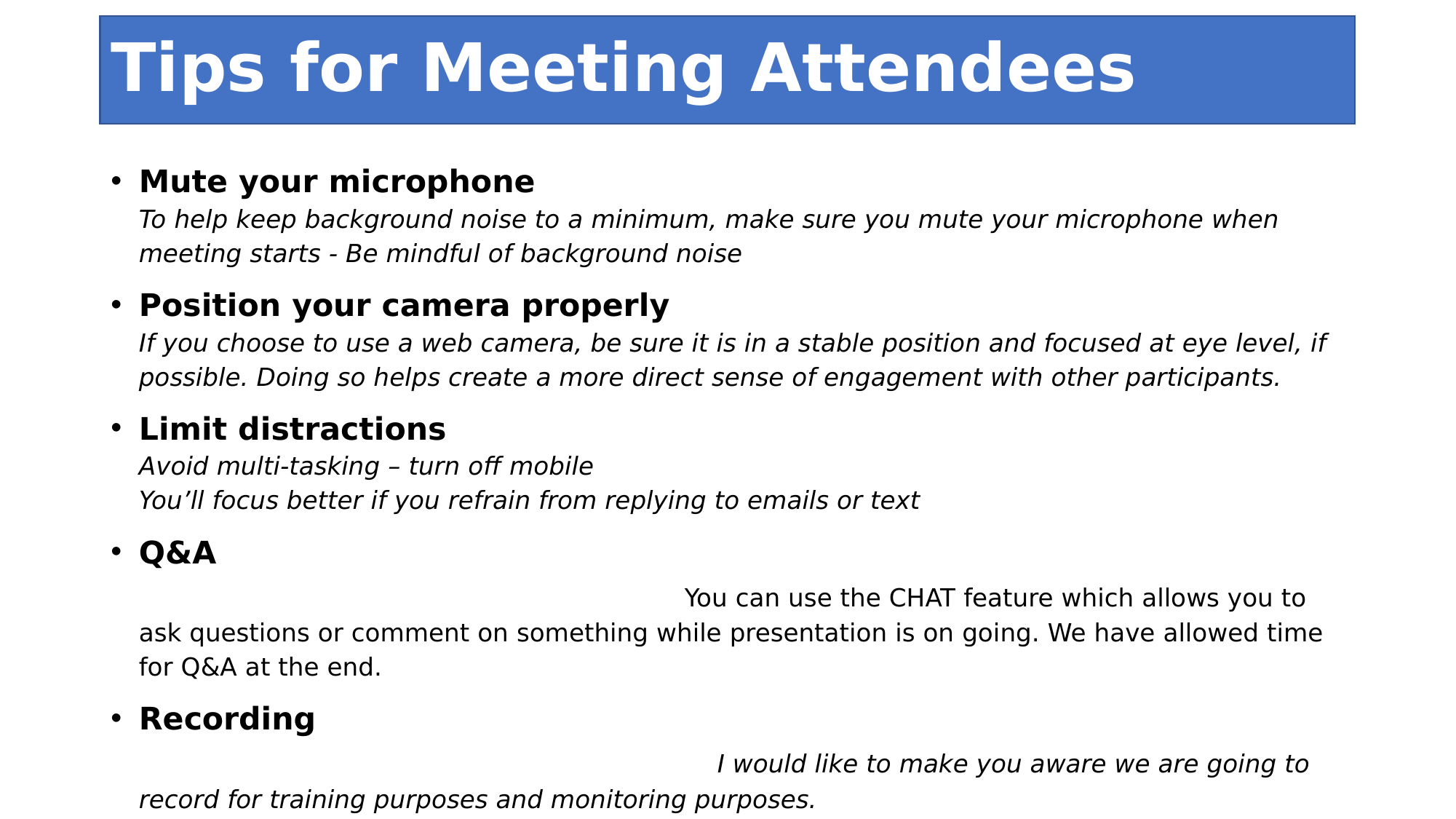

# Tips for Meeting Attendees
Mute your microphone
To help keep background noise to a minimum, make sure you mute your microphone when meeting starts - Be mindful of background noise
Position your camera properly
If you choose to use a web camera, be sure it is in a stable position and focused at eye level, if possible. Doing so helps create a more direct sense of engagement with other participants.
Limit distractions
Avoid multi-tasking – turn off mobile
You’ll focus better if you refrain from replying to emails or text
Q&A                                                                                                                                                          You can use the CHAT feature which allows you to ask questions or comment on something while presentation is on going. We have allowed time for Q&A at the end.
Recording                                                                                                                                                    I would like to make you aware we are going to record for training purposes and monitoring purposes.